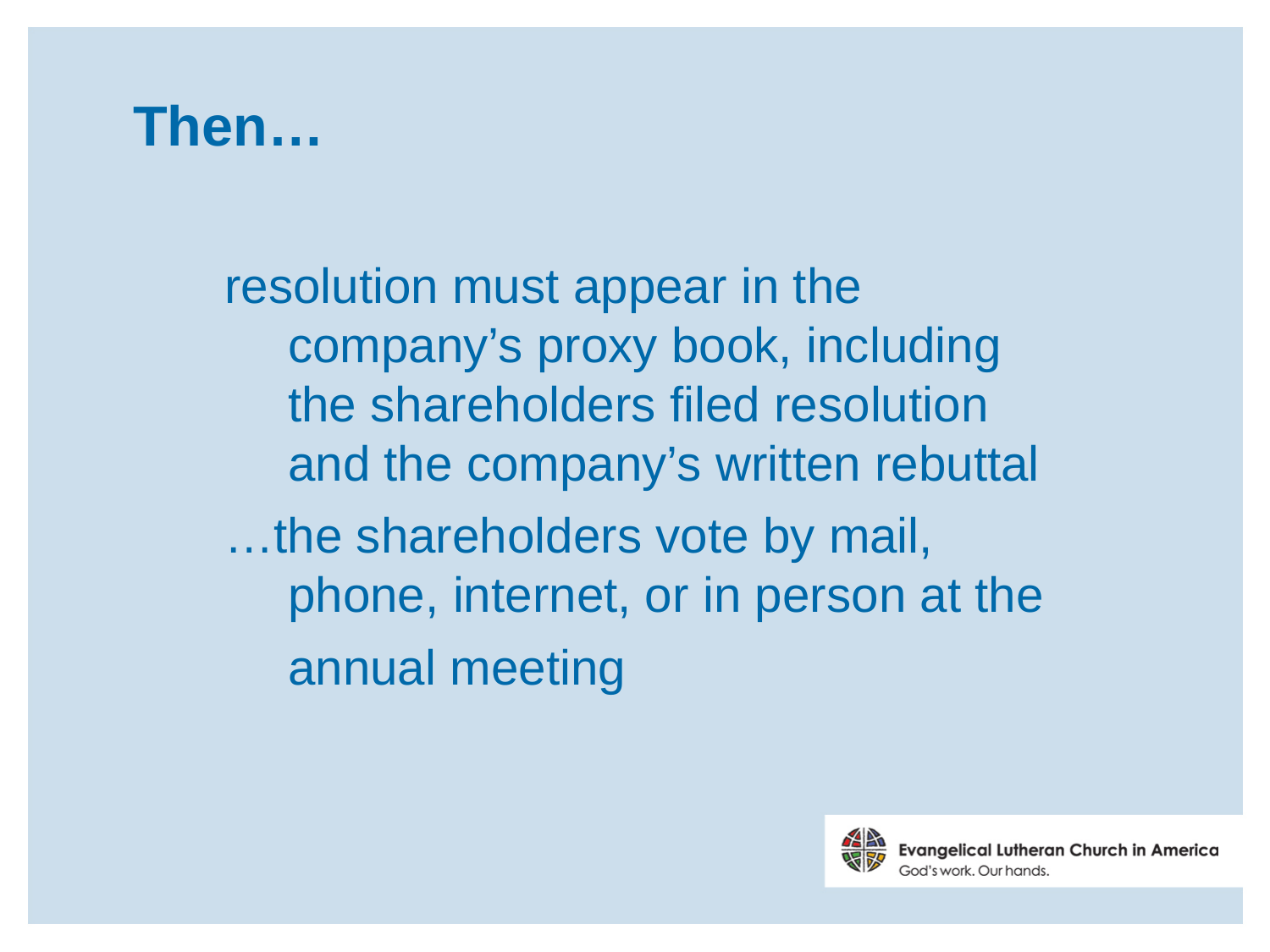

# Then…
resolution must appear in the company’s proxy book, including the shareholders filed resolution and the company’s written rebuttal
…the shareholders vote by mail, phone, internet, or in person at the annual meeting